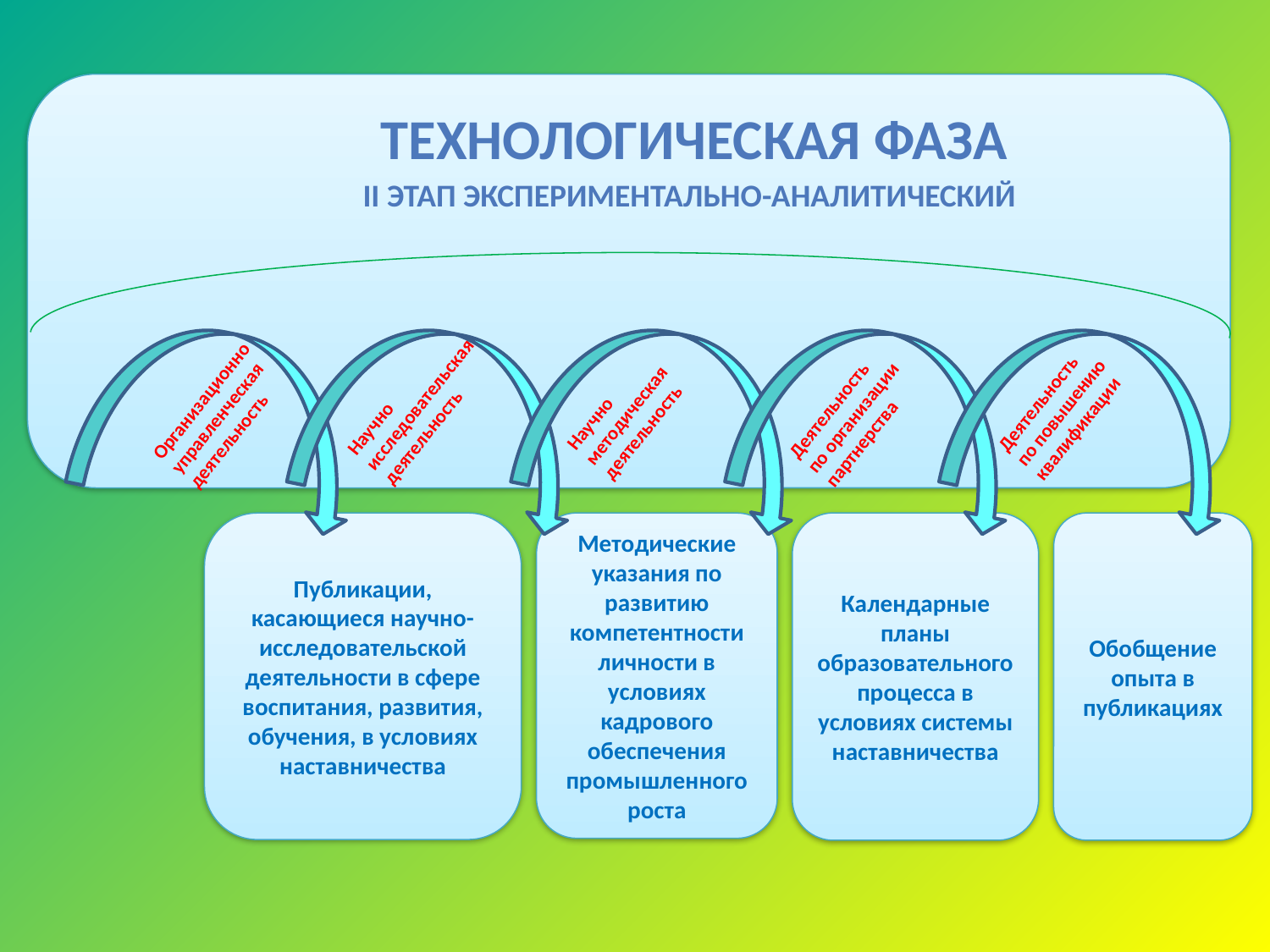

ТЕХНОЛОГИЧЕСКАЯ ФАЗА
II Этап Экспериментально-аналитический

Научно
методическая
деятельность
Деятельность
по повышению
квалификации
Научно
исследовательская
деятельность
Деятельность
по организации
партнерства
Организационно
управленческая
деятельность
Публикации, касающиеся научно-исследовательской деятельности в сфере воспитания, развития, обучения, в условиях наставничества
Методические указания по развитию компетентности личности в условиях кадрового обеспечения промышленного роста
Календарные планы образовательного процесса в условиях системы наставничества
Обобщение
опыта в публикациях